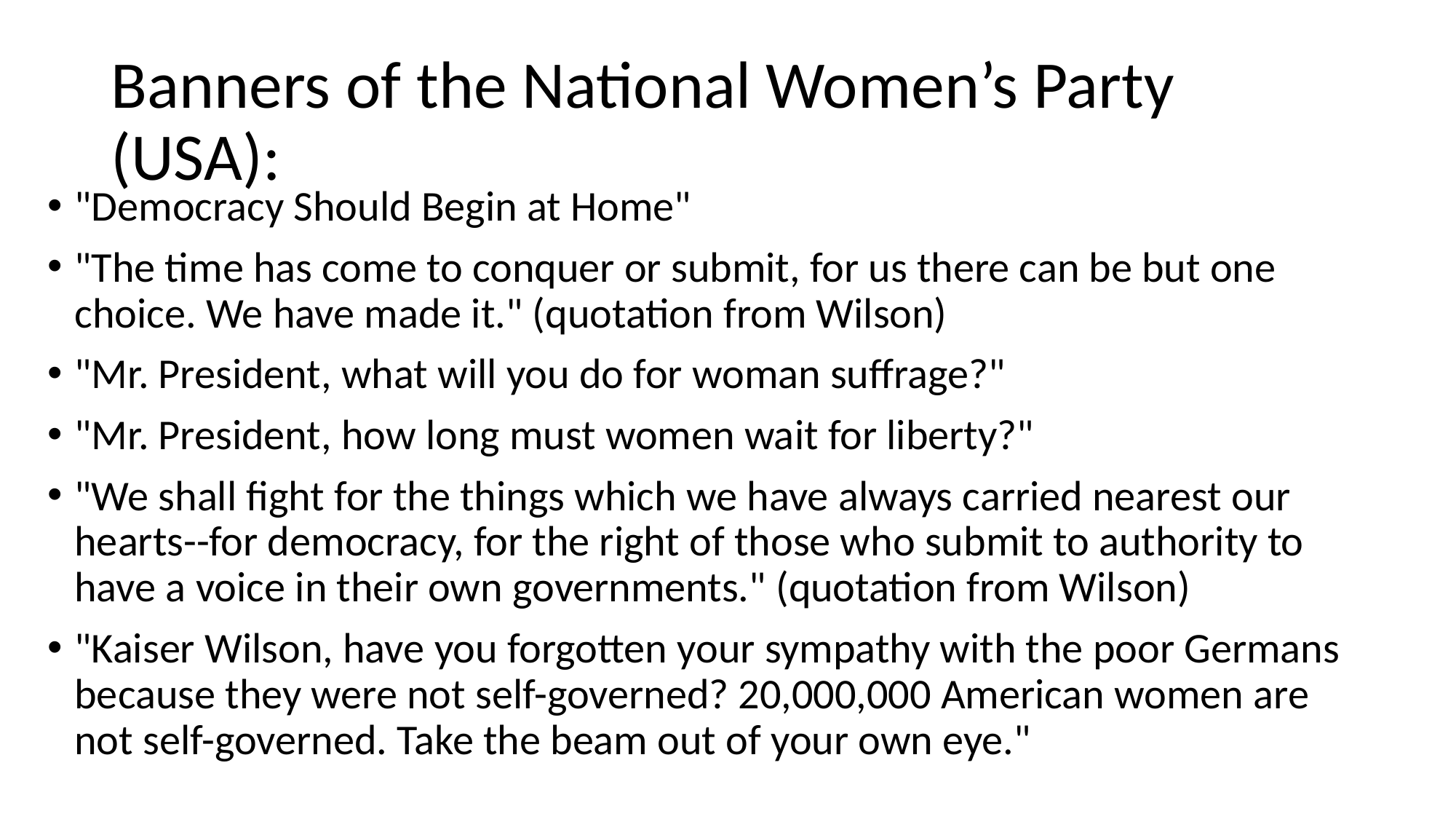

# Banners of the National Women’s Party (USA):
"Democracy Should Begin at Home"
"The time has come to conquer or submit, for us there can be but one choice. We have made it." (quotation from Wilson)
"Mr. President, what will you do for woman suffrage?"
"Mr. President, how long must women wait for liberty?"
"We shall fight for the things which we have always carried nearest our hearts--for democracy, for the right of those who submit to authority to have a voice in their own governments." (quotation from Wilson)
"Kaiser Wilson, have you forgotten your sympathy with the poor Germans because they were not self-governed? 20,000,000 American women are not self-governed. Take the beam out of your own eye."